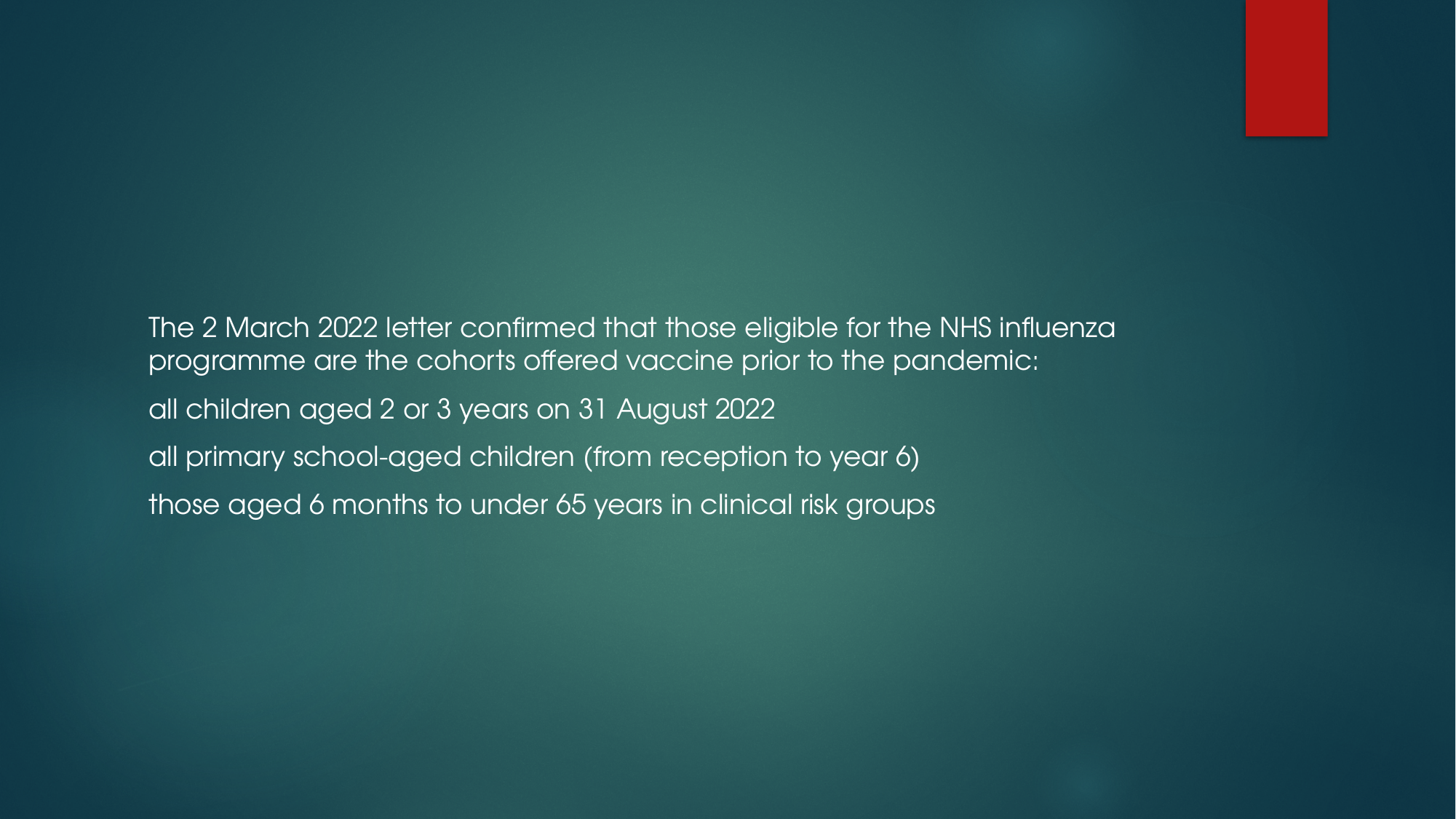

The 2 March 2022 letter confirmed that those eligible for the NHS influenza programme are the cohorts offered vaccine prior to the pandemic:
all children aged 2 or 3 years on 31 August 2022
all primary school-aged children (from reception to year 6)
those aged 6 months to under 65 years in clinical risk groups
#